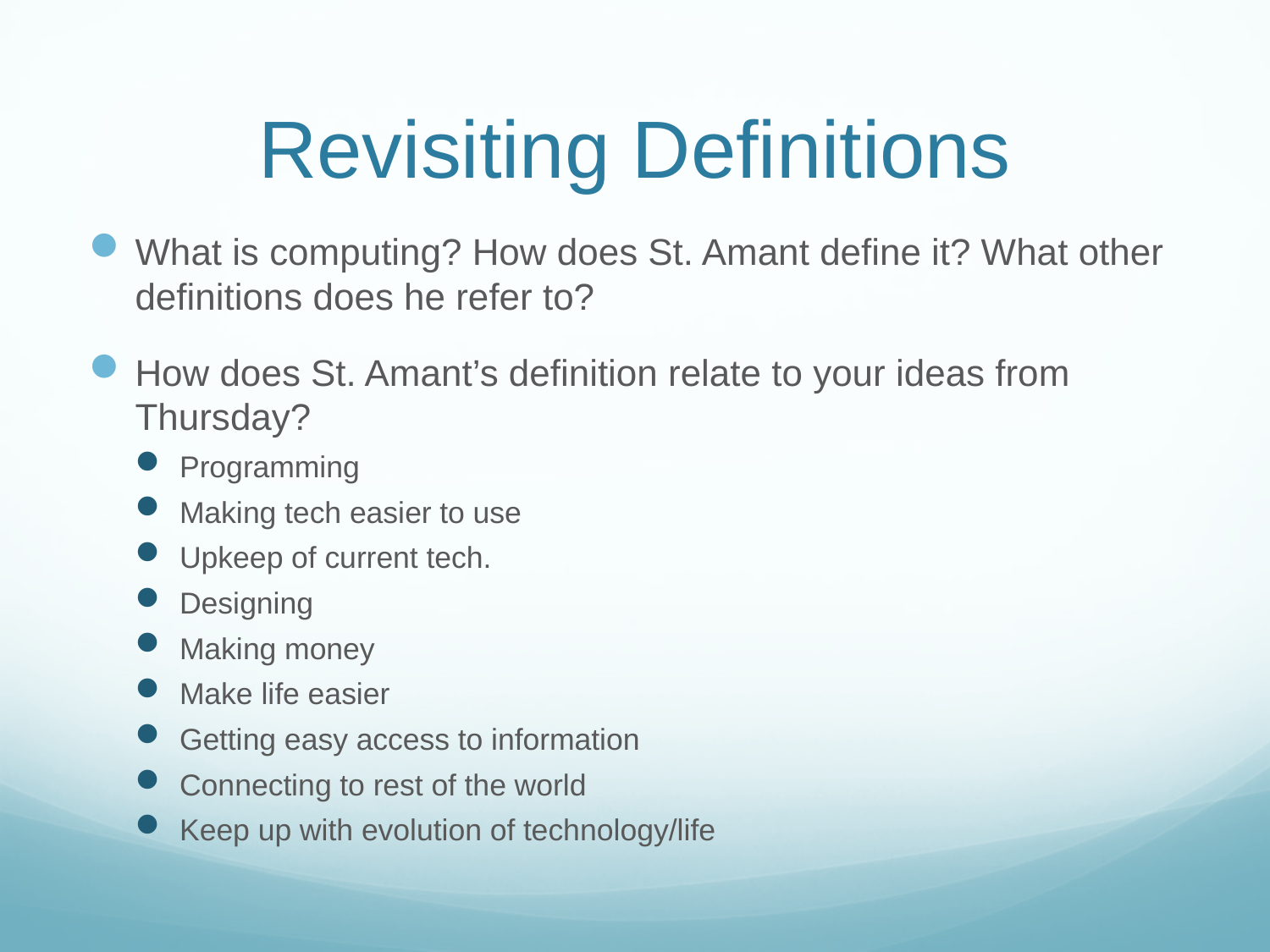

# Revisiting Definitions
What is computing? How does St. Amant define it? What other definitions does he refer to?
How does St. Amant’s definition relate to your ideas from Thursday?
Programming
Making tech easier to use
Upkeep of current tech.
Designing
Making money
Make life easier
Getting easy access to information
Connecting to rest of the world
Keep up with evolution of technology/life